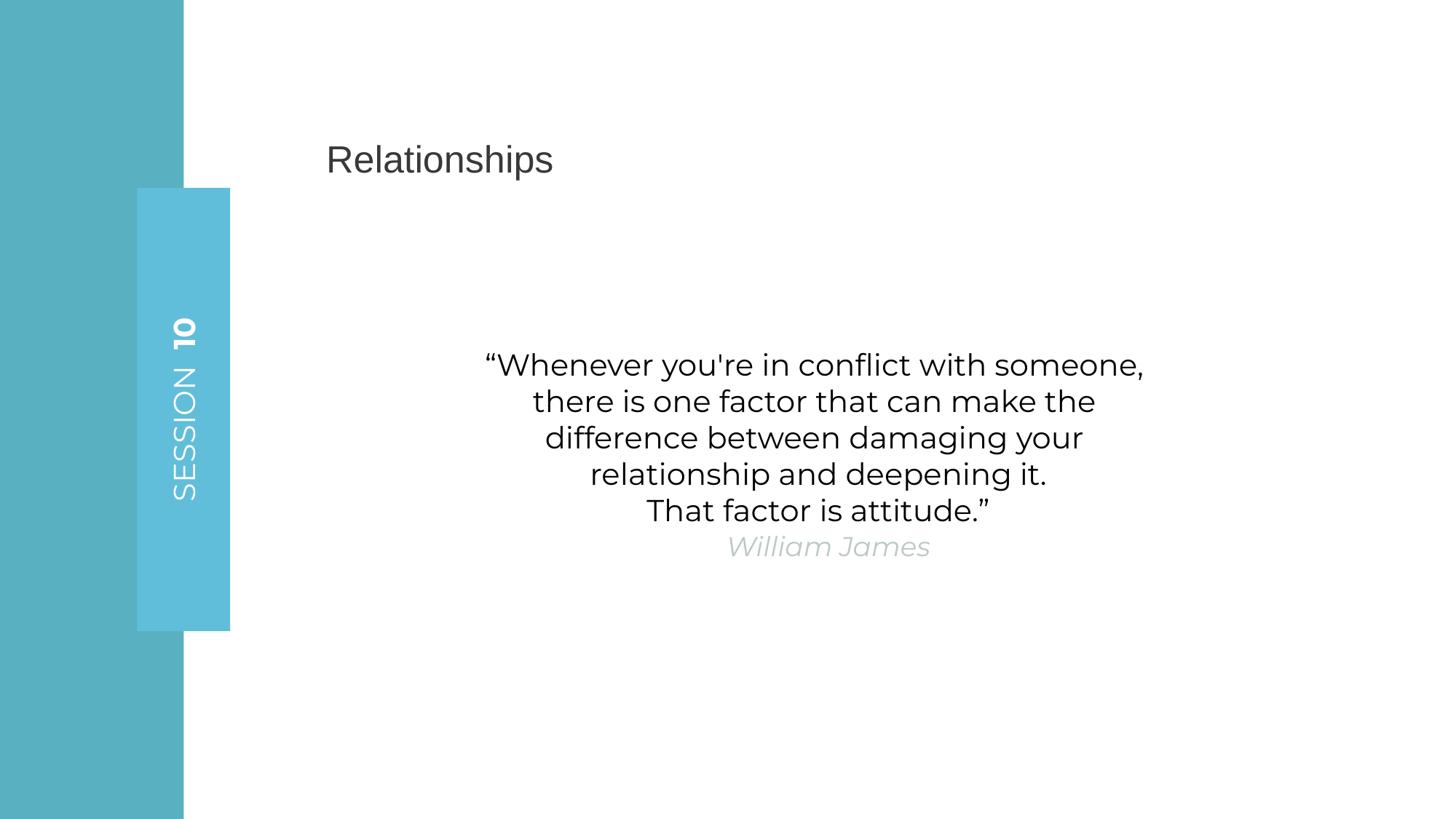

Relationships
“Whenever you're in conflict with someone,
there is one factor that can make the
difference between damaging your
relationship and deepening it.
That factor is attitude.”
William James
SESSION  10